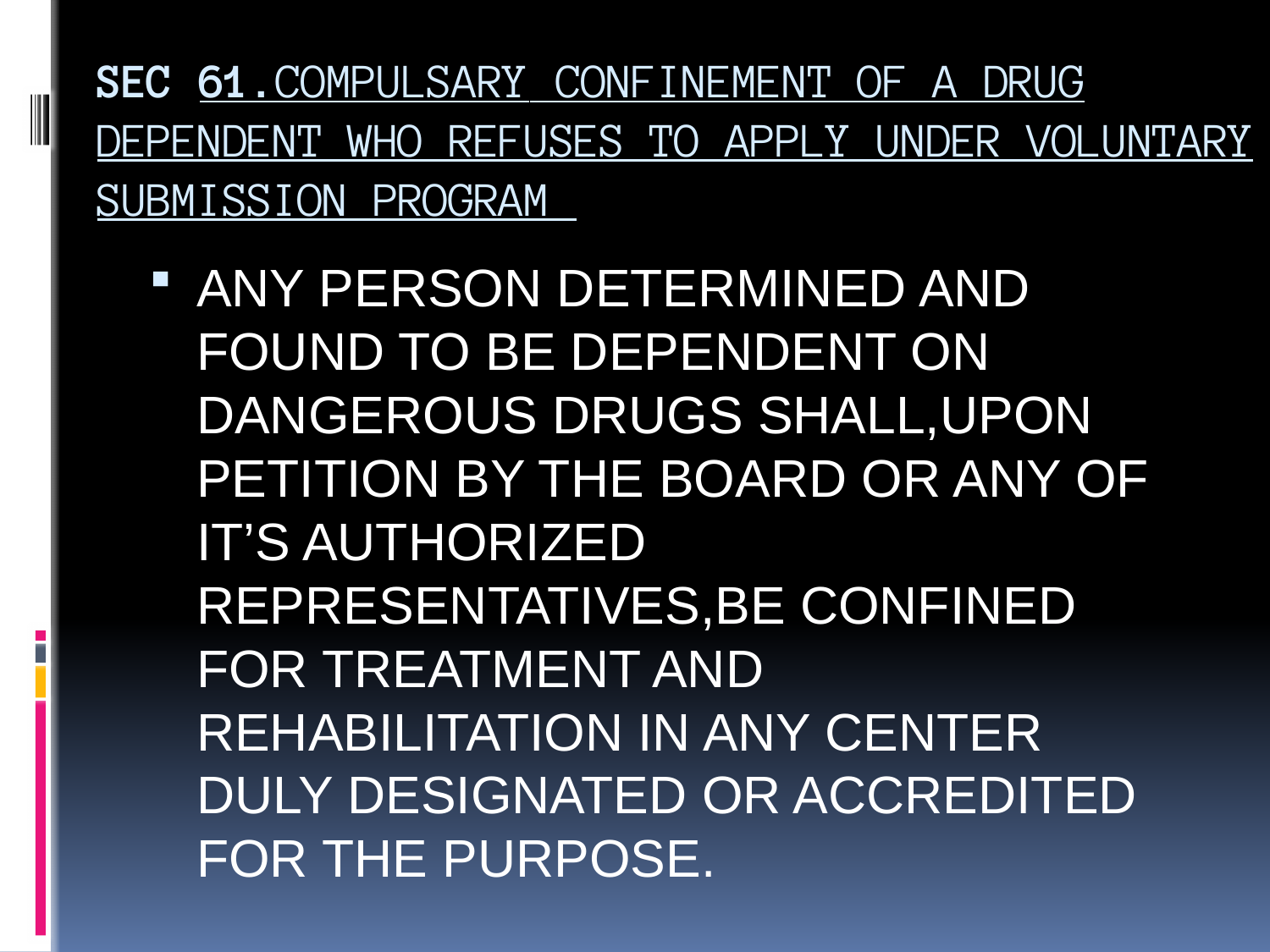

# SEC 61.COMPULSARY CONFINEMENT OF A DRUG DEPENDENT WHO REFUSES TO APPLY UNDER VOLUNTARY SUBMISSION PROGRAM
ANY PERSON DETERMINED AND FOUND TO BE DEPENDENT ON DANGEROUS DRUGS SHALL,UPON PETITION BY THE BOARD OR ANY OF IT’S AUTHORIZED REPRESENTATIVES,BE CONFINED FOR TREATMENT AND REHABILITATION IN ANY CENTER DULY DESIGNATED OR ACCREDITED FOR THE PURPOSE.